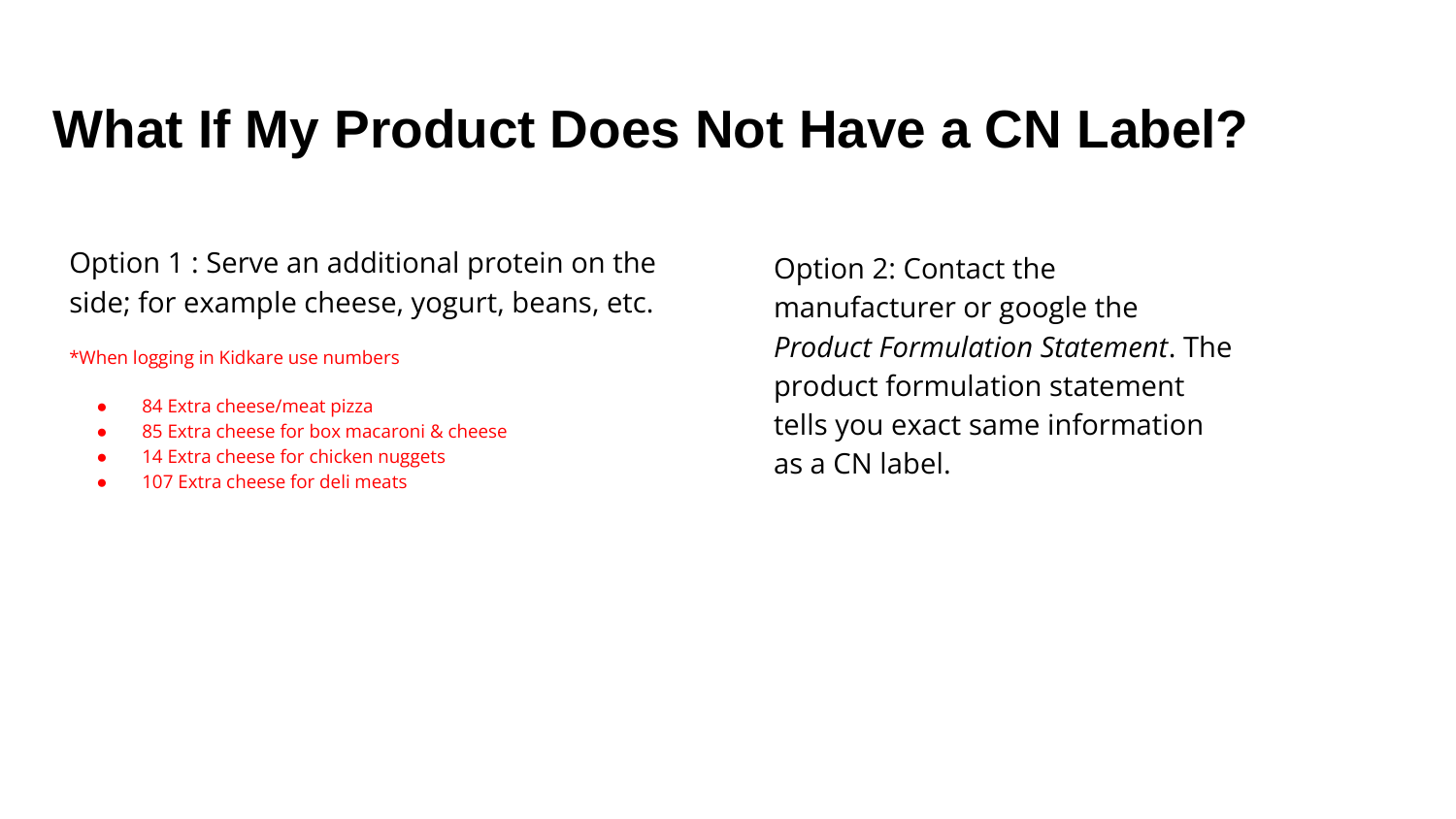

# What If My Product Does Not Have a CN Label?
Option 1 : Serve an additional protein on the side; for example cheese, yogurt, beans, etc.
*When logging in Kidkare use numbers
84 Extra cheese/meat pizza
85 Extra cheese for box macaroni & cheese
14 Extra cheese for chicken nuggets
107 Extra cheese for deli meats
Option 2: Contact the manufacturer or google the Product Formulation Statement. The product formulation statement tells you exact same information as a CN label.